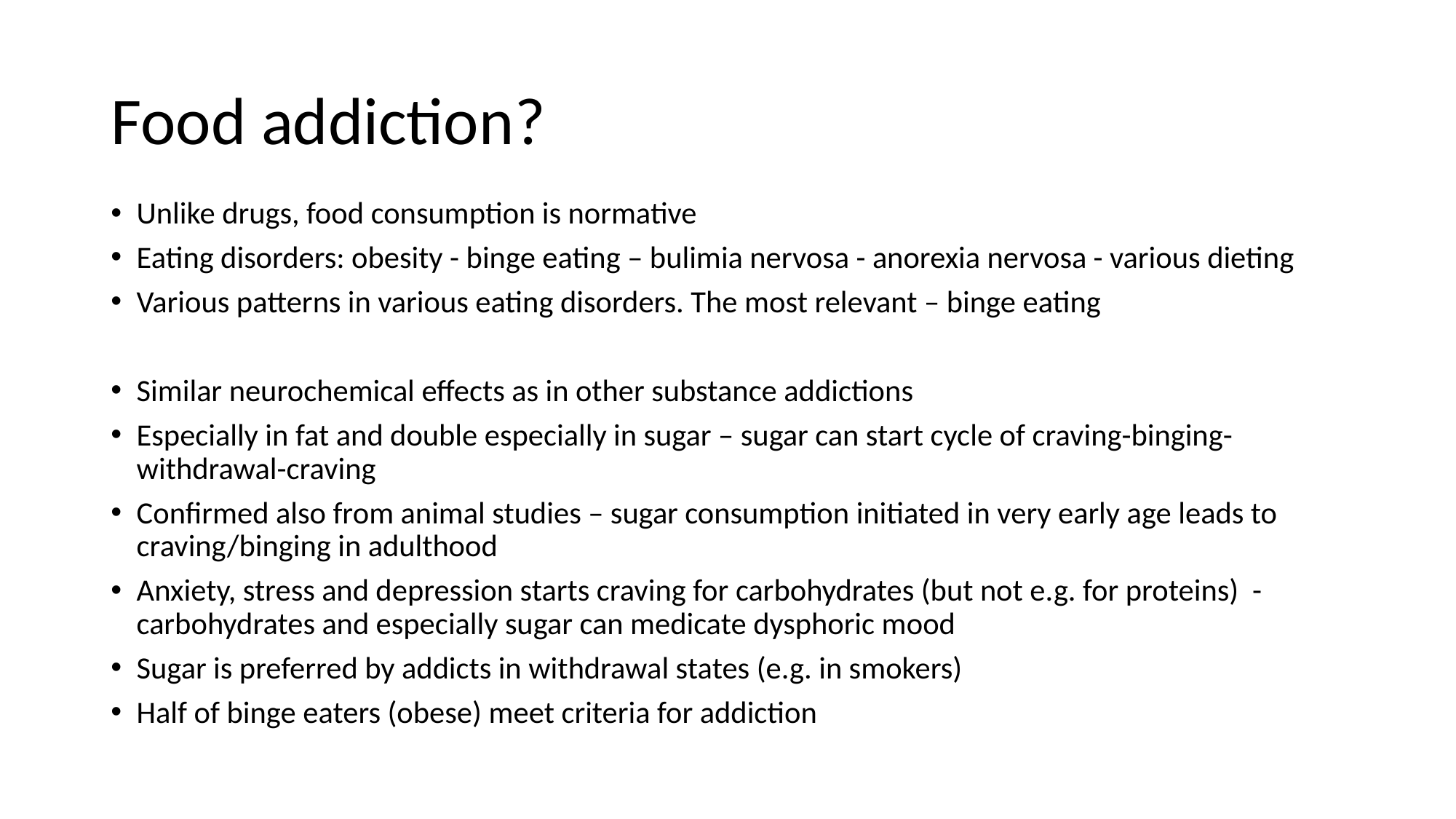

# Food addiction?
Unlike drugs, food consumption is normative
Eating disorders: obesity - binge eating – bulimia nervosa - anorexia nervosa - various dieting
Various patterns in various eating disorders. The most relevant – binge eating

Similar neurochemical effects as in other substance addictions
Especially in fat and double especially in sugar – sugar can start cycle of craving-binging- withdrawal-craving
Confirmed also from animal studies – sugar consumption initiated in very early age leads to craving/binging in adulthood
Anxiety, stress and depression starts craving for carbohydrates (but not e.g. for proteins)  - carbohydrates and especially sugar can medicate dysphoric mood
Sugar is preferred by addicts in withdrawal states (e.g. in smokers)
Half of binge eaters (obese) meet criteria for addiction